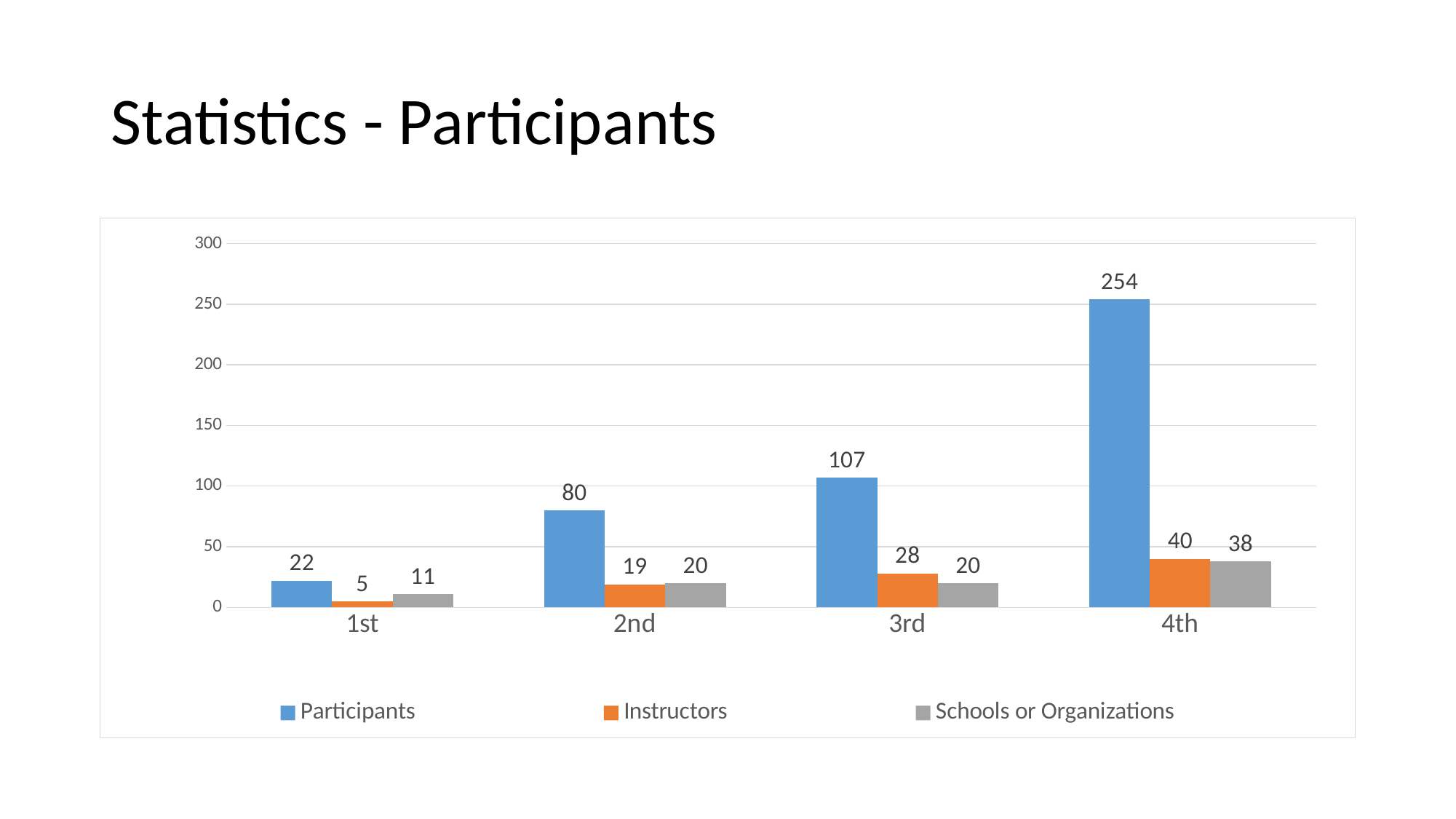

# Statistics - Participants

### Chart

| Category | Participants | Instructors | Schools or Organizations |
|---|---|---|---|
| 1st | 22.0 | 5.0 | 11.0 |
| 2nd | 80.0 | 19.0 | 20.0 |
| 3rd | 107.0 | 28.0 | 20.0 |
| 4th | 254.0 | 40.0 | 38.0 |